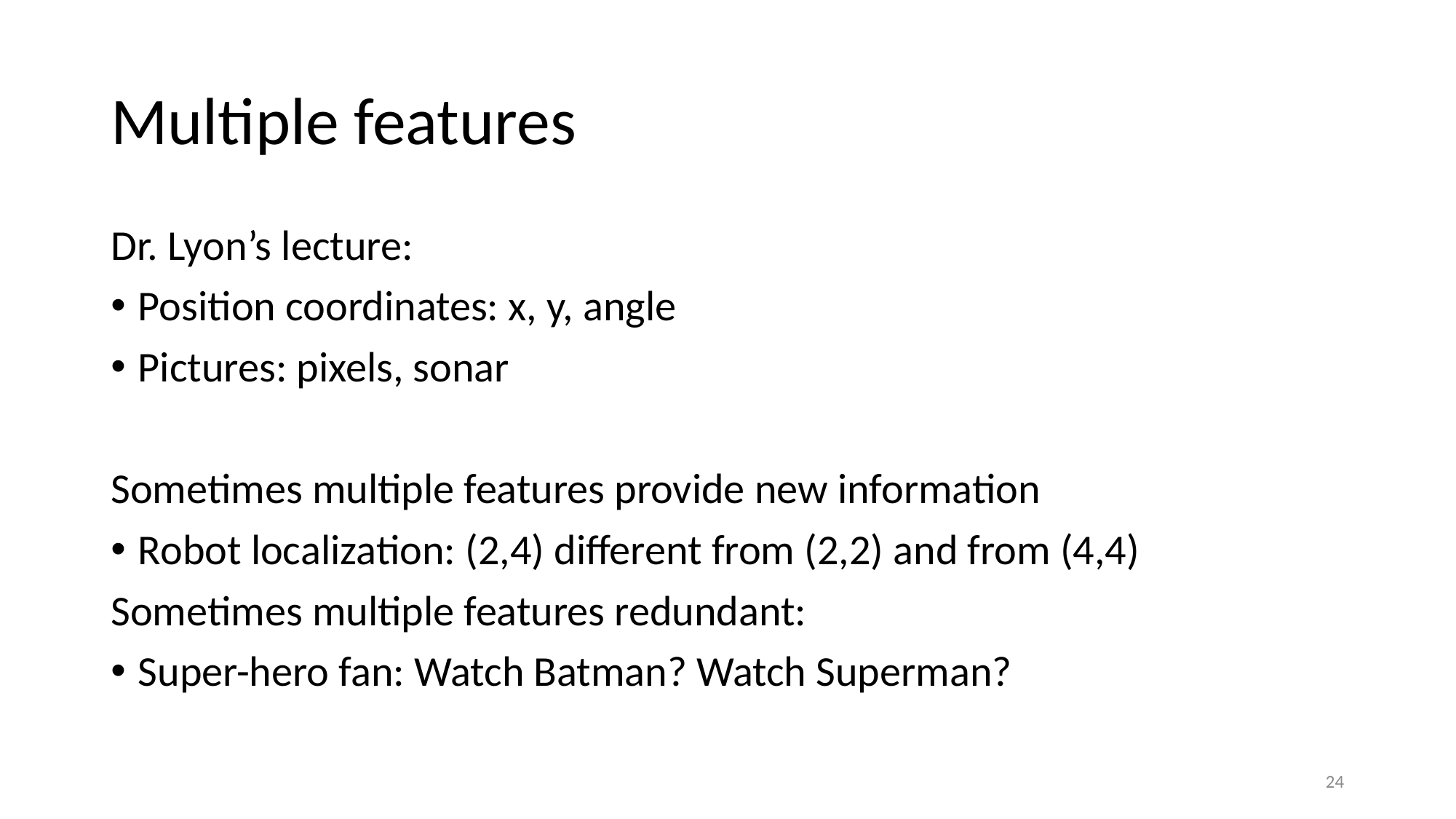

# Multiple features
Dr. Lyon’s lecture:
Position coordinates: x, y, angle
Pictures: pixels, sonar

Sometimes multiple features provide new information
Robot localization: (2,4) different from (2,2) and from (4,4)
Sometimes multiple features redundant:
Super-hero fan: Watch Batman? Watch Superman?
24